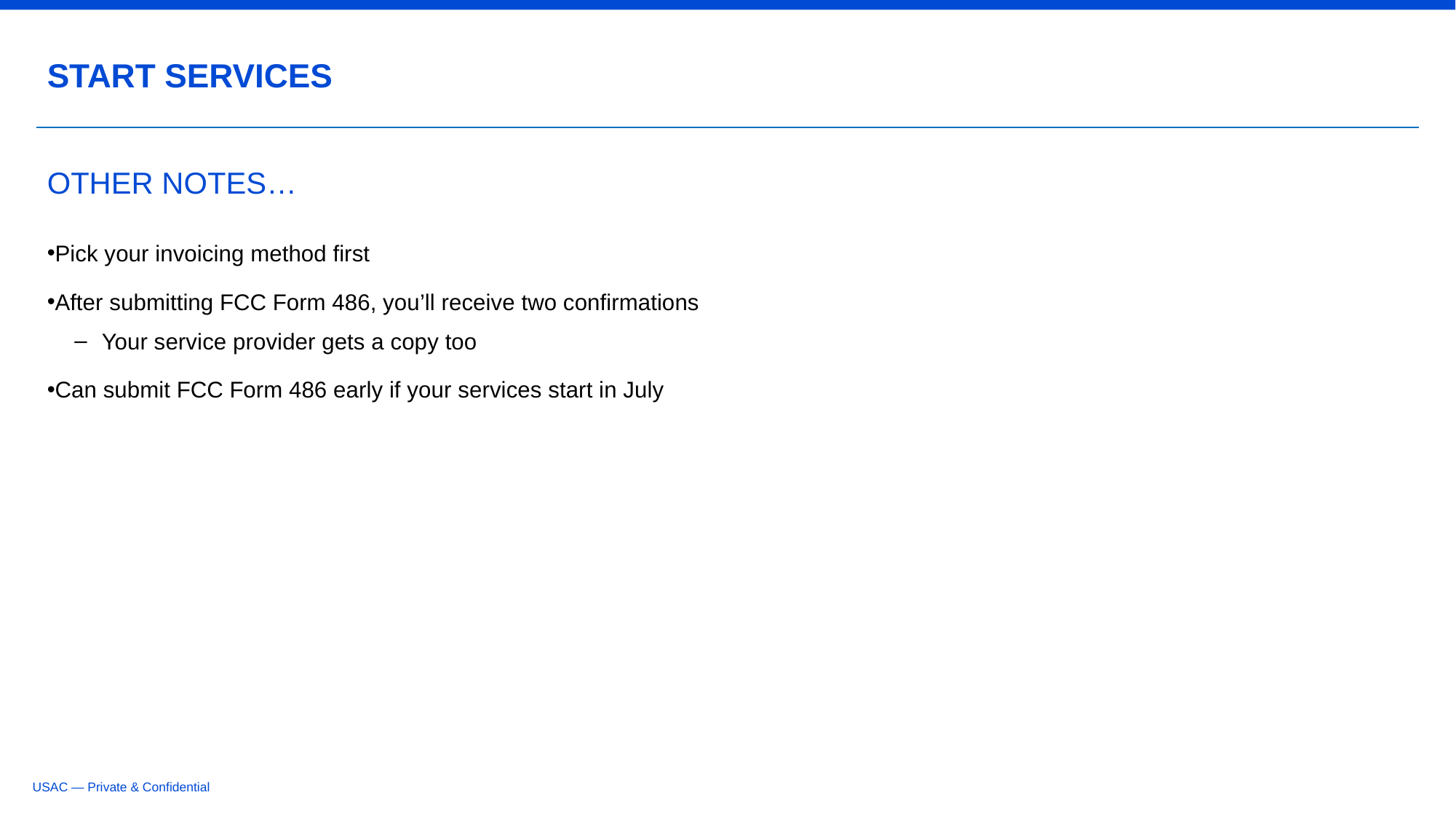

START SERVICES
# OTHER NOTES…
Pick your invoicing method first
After submitting FCC Form 486, you’ll receive two confirmations
Your service provider gets a copy too
Can submit FCC Form 486 early if your services start in July